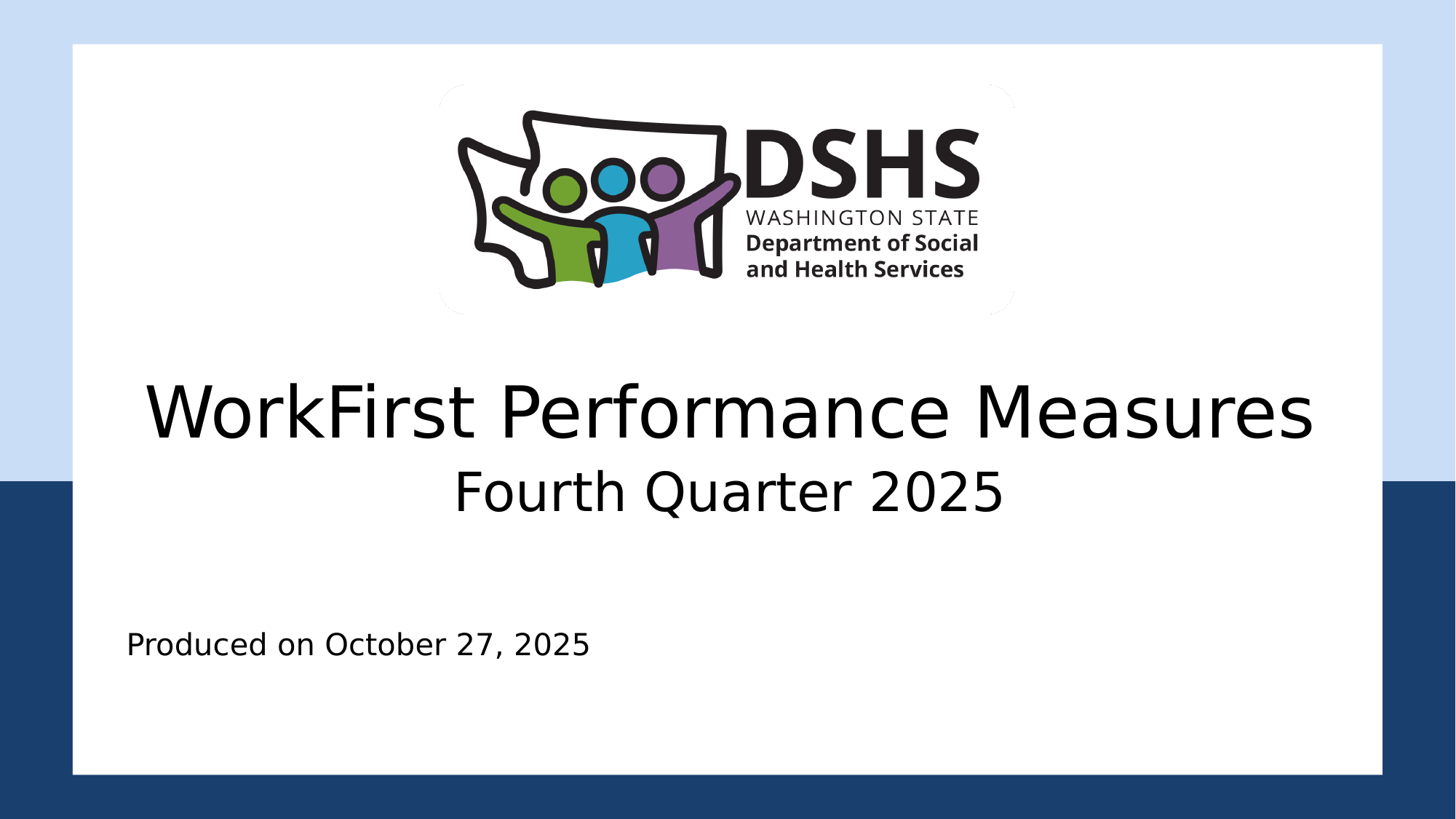

# WorkFirst Performance Measures Fourth Quarter 2025
Produced on October 27, 2025